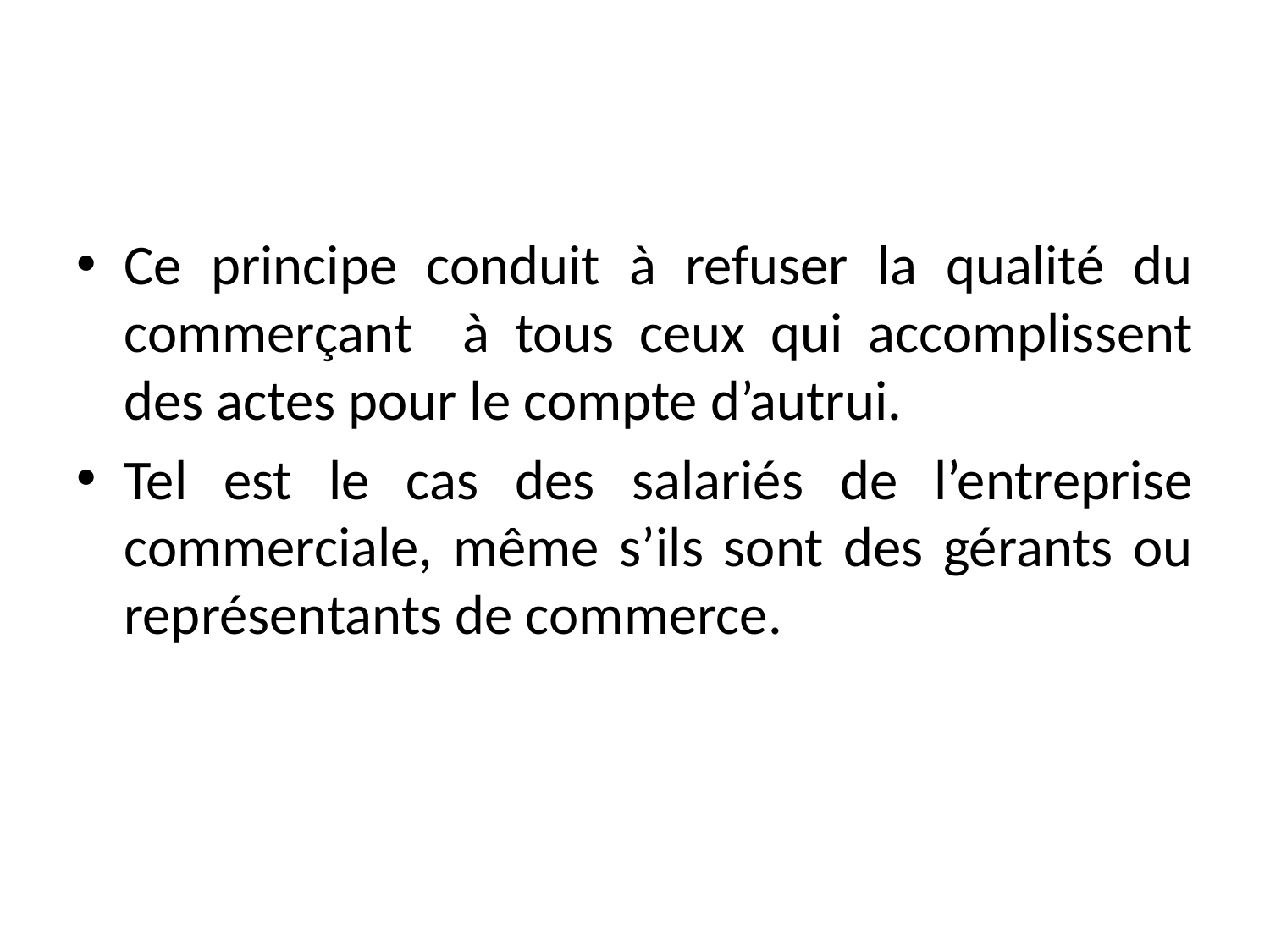

#
Ce principe conduit à refuser la qualité du commerçant  à tous ceux qui accomplissent des actes pour le compte d’autrui.
Tel est le cas des salariés de l’entreprise commerciale, même s’ils sont des gérants ou représentants de commerce.